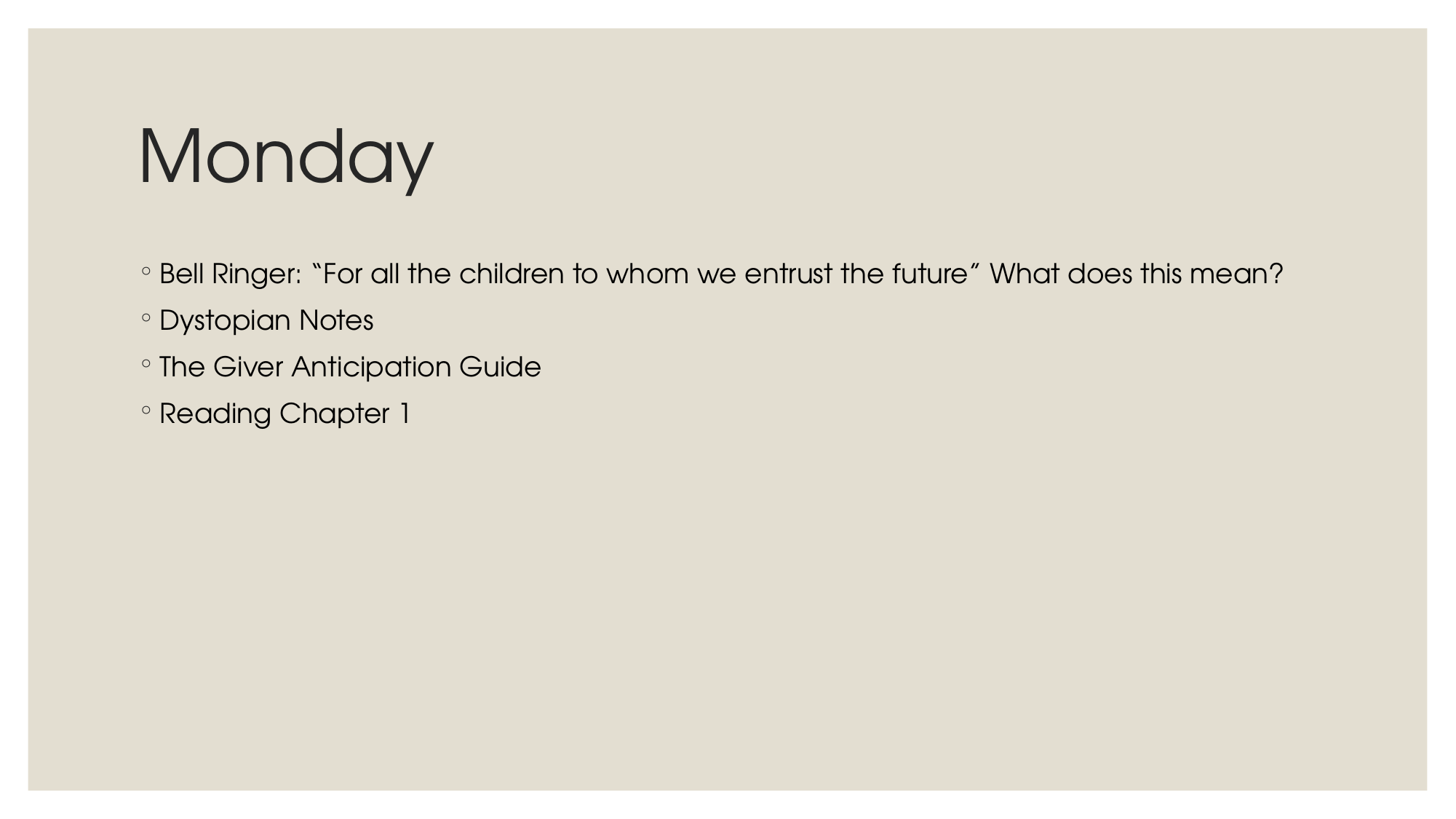

# Monday
Bell Ringer: “For all the children to whom we entrust the future” What does this mean?
Dystopian Notes
The Giver Anticipation Guide
Reading Chapter 1